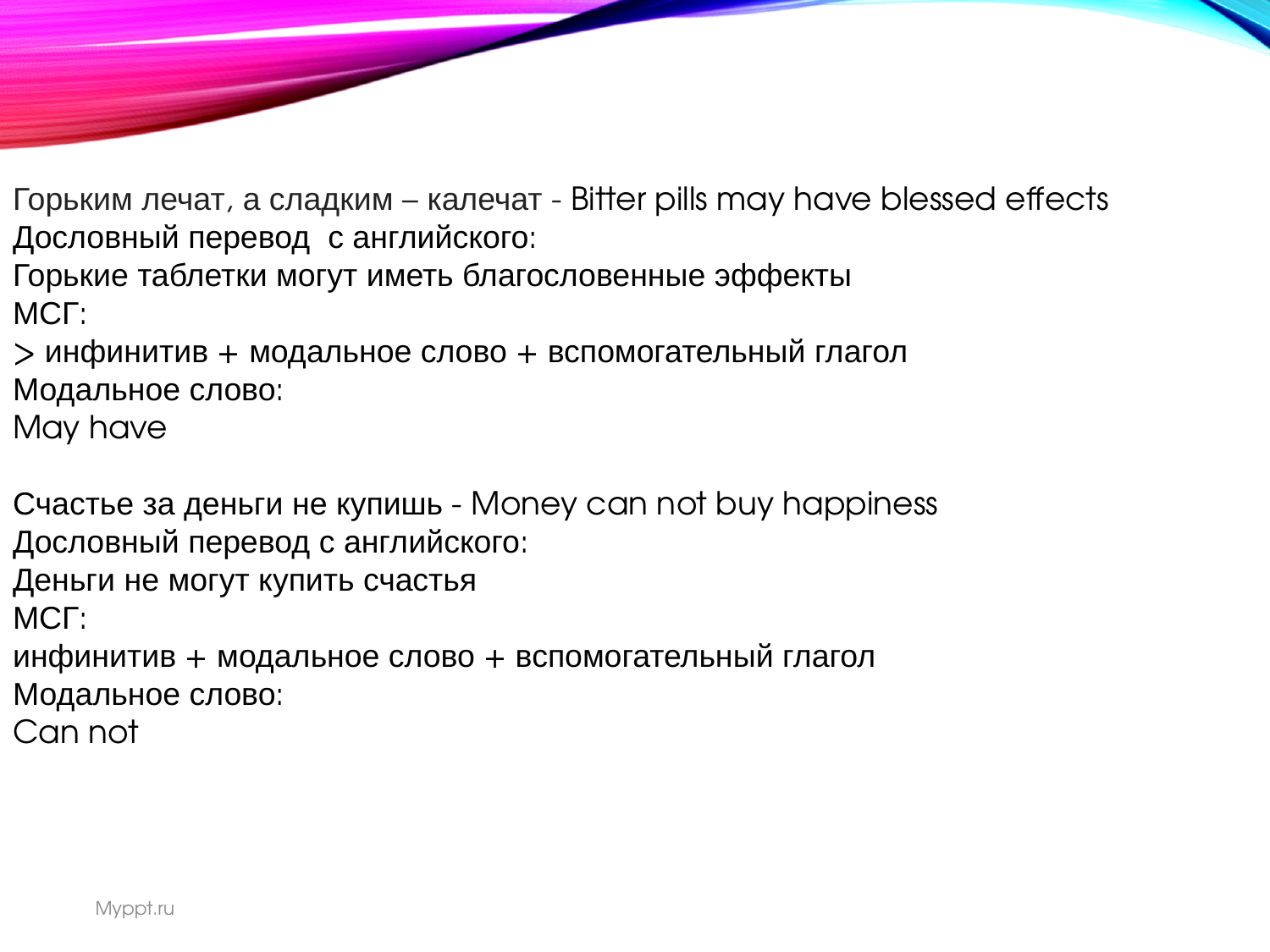

Горьким лечат, а сладким – калечат - Bitter pills may have blessed effects
Дословный перевод  с английского:
Горькие таблетки могут иметь благословенные эффекты
МСГ:
> инфинитив + модальное слово + вспомогательный глагол
Модальное слово:
May have

Счастье за деньги не купишь - Money can not buy happiness
Дословный перевод с английского:
Деньги не могут купить счастья
МСГ:
инфинитив + модальное слово + вспомогательный глагол
Модальное слово:
Can not

Myppt.ru